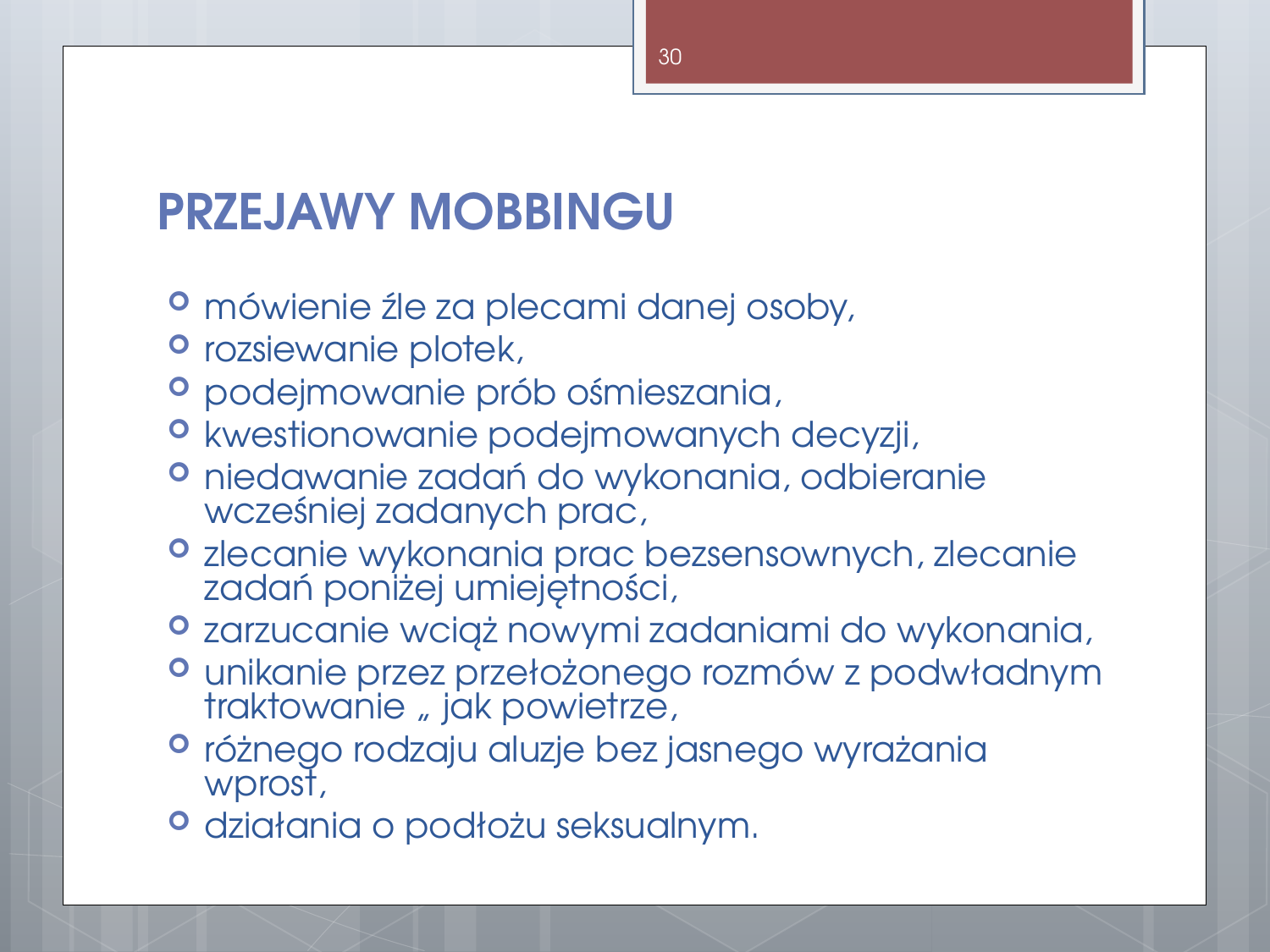

30
PRZEJAWY MOBBINGU
mówienie źle za plecami danej osoby,
rozsiewanie plotek,
podejmowanie prób ośmieszania,
kwestionowanie podejmowanych decyzji,
niedawanie zadań do wykonania, odbieranie wcześniej zadanych prac,
zlecanie wykonania prac bezsensownych, zlecanie zadań poniżej umiejętności,
zarzucanie wciąż nowymi zadaniami do wykonania,
unikanie przez przełożonego rozmów z podwładnym traktowanie „ jak powietrze,
różnego rodzaju aluzje bez jasnego wyrażania wprost,
działania o podłożu seksualnym.